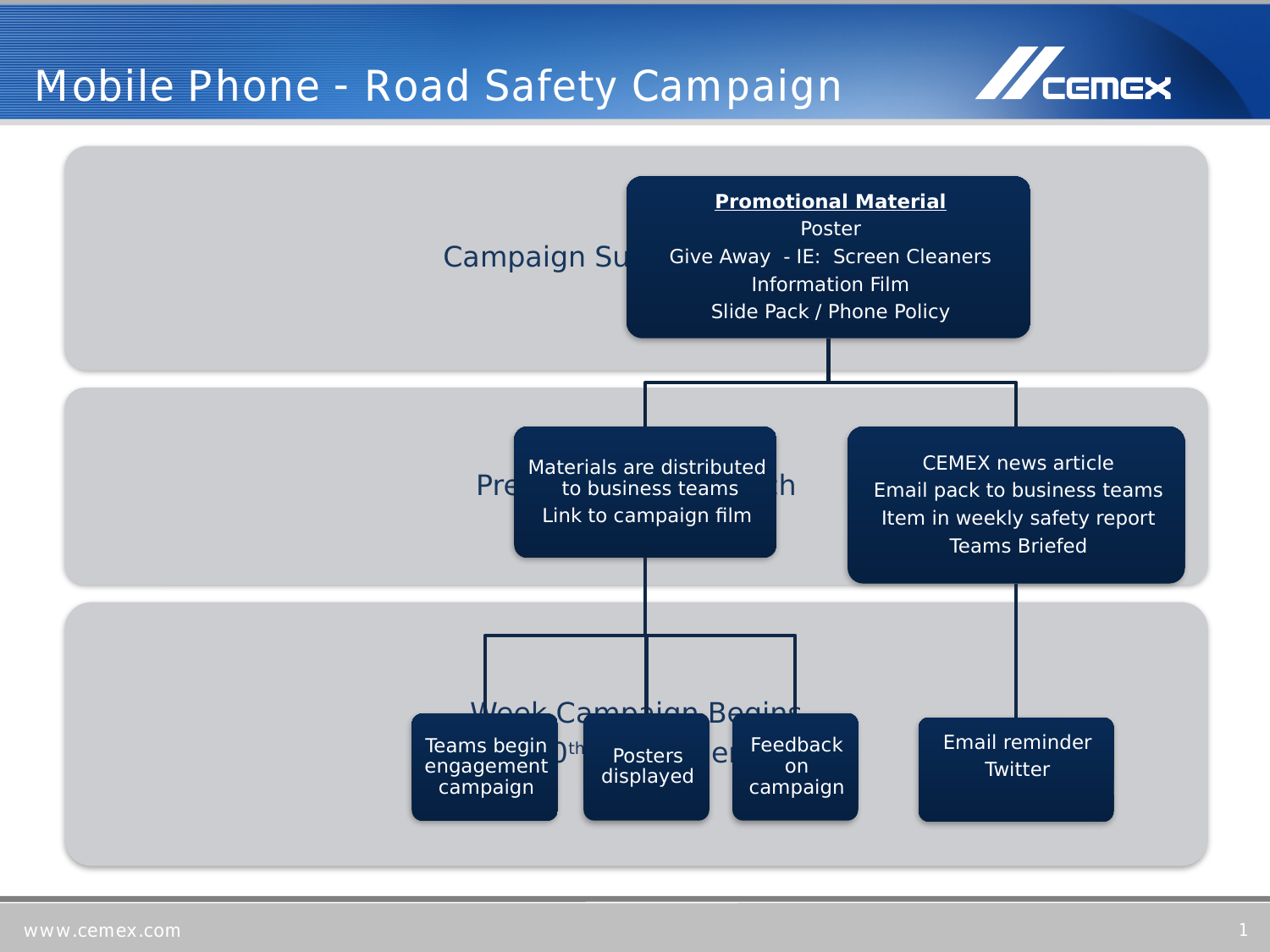

Mobile Phone - Road Safety Campaign
Week Campaign Begins
20th November
Preparation for Launch
Campaign Support Material
Promotional Material
Poster
Give Away  - IE:  Screen Cleaners
Information Film
Slide Pack / Phone Policy
Materials are distributed  to business teams
Link to campaign film
Teams begin engagement campaign
Posters displayed
Feedback on campaign
CEMEX news article
Email pack to business teams
Item in weekly safety report
Teams Briefed
Email reminder
Twitter